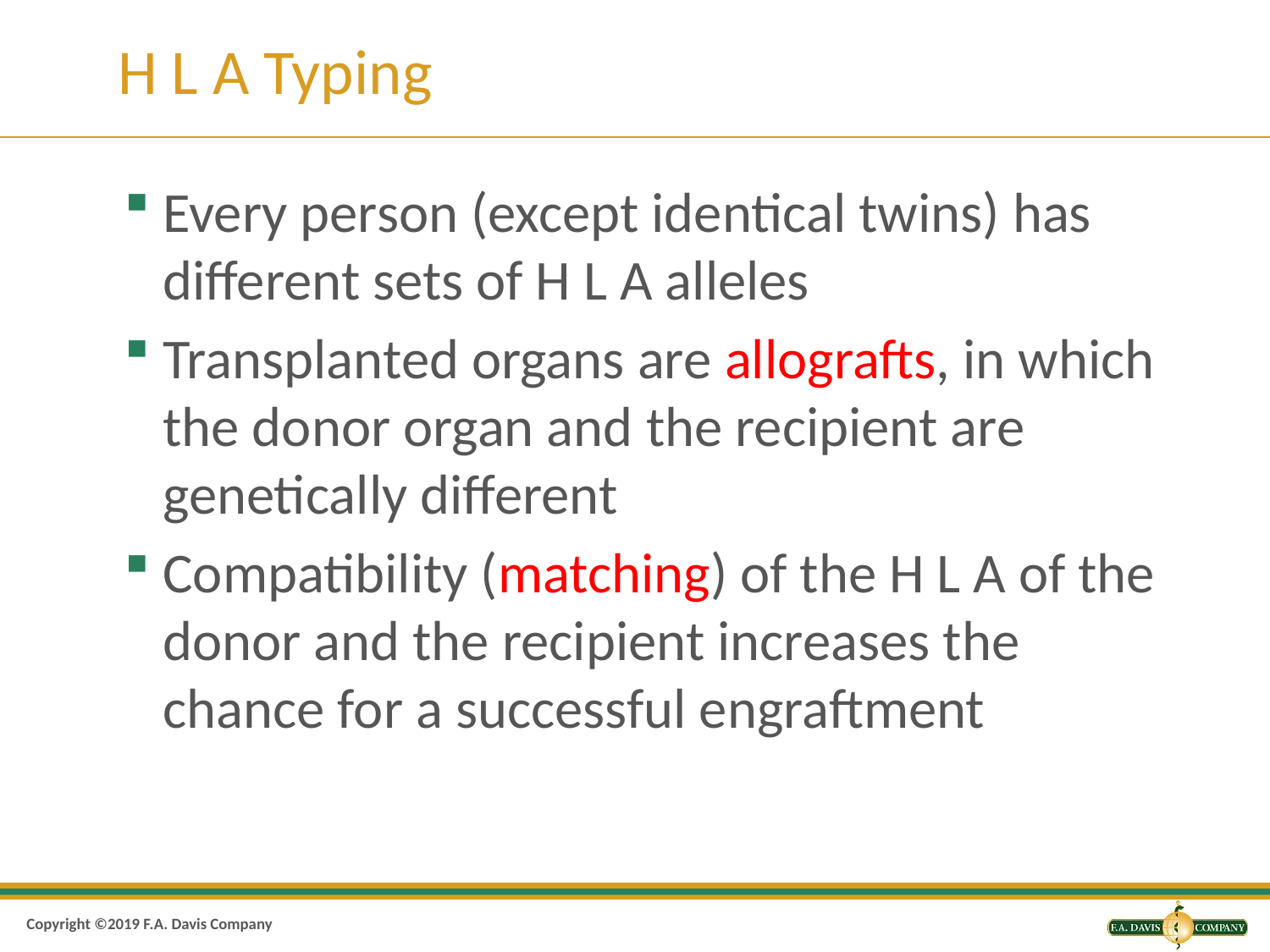

# H L A Typing
Every person (except identical twins) has different sets of H L A alleles
Transplanted organs are allografts, in which the donor organ and the recipient are genetically different
Compatibility (matching) of the H L A of the donor and the recipient increases the chance for a successful engraftment